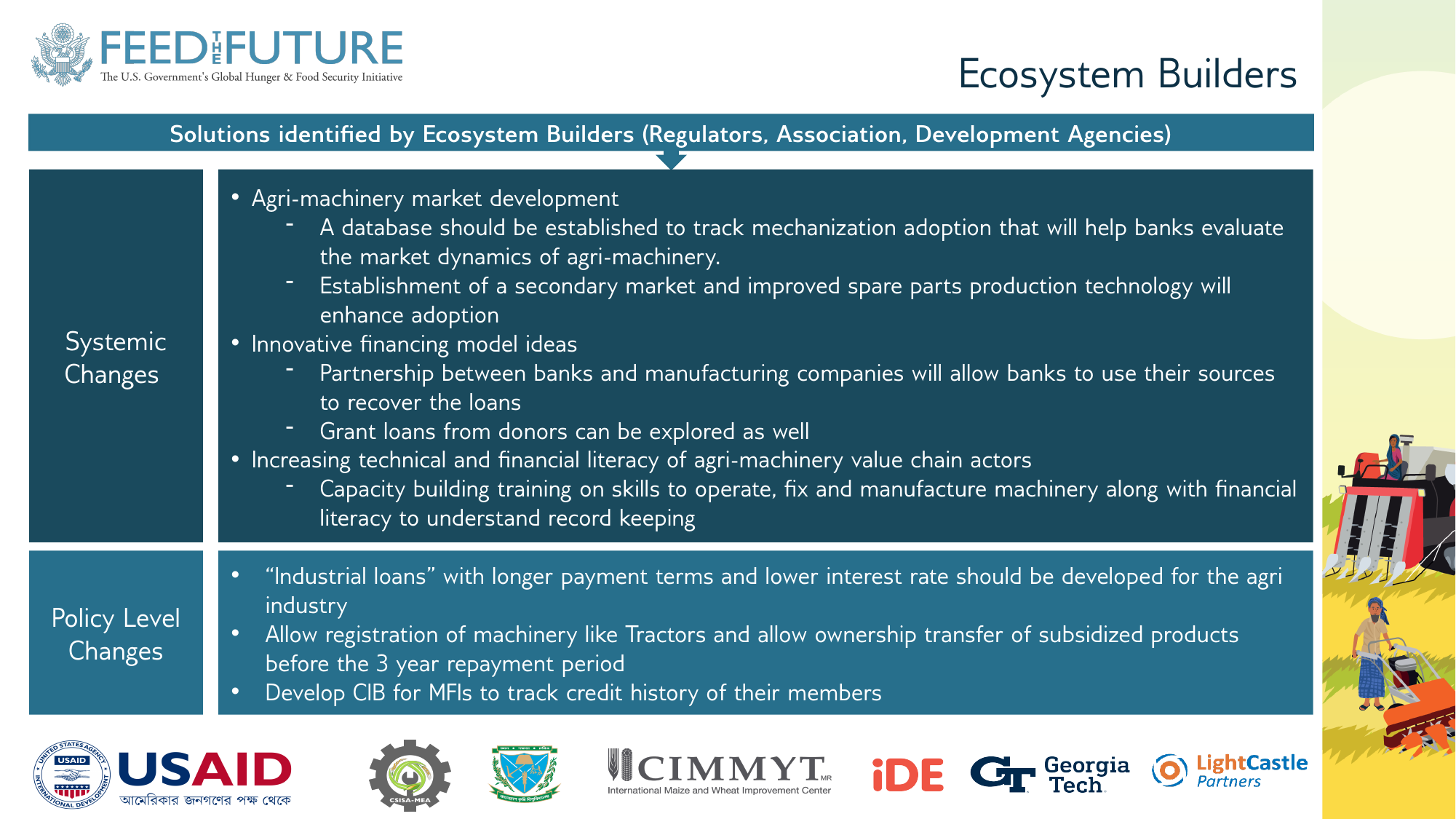

Ecosystem Builders
Solutions identified by Ecosystem Builders (Regulators, Association, Development Agencies)
Systemic Changes
Agri-machinery market development
A database should be established to track mechanization adoption that will help banks evaluate the market dynamics of agri-machinery.
Establishment of a secondary market and improved spare parts production technology will enhance adoption
Innovative financing model ideas
Partnership between banks and manufacturing companies will allow banks to use their sources to recover the loans
Grant loans from donors can be explored as well
Increasing technical and financial literacy of agri-machinery value chain actors
Capacity building training on skills to operate, fix and manufacture machinery along with financial literacy to understand record keeping
Policy Level Changes
“Industrial loans” with longer payment terms and lower interest rate should be developed for the agri industry
Allow registration of machinery like Tractors and allow ownership transfer of subsidized products before the 3 year repayment period
Develop CIB for MFIs to track credit history of their members